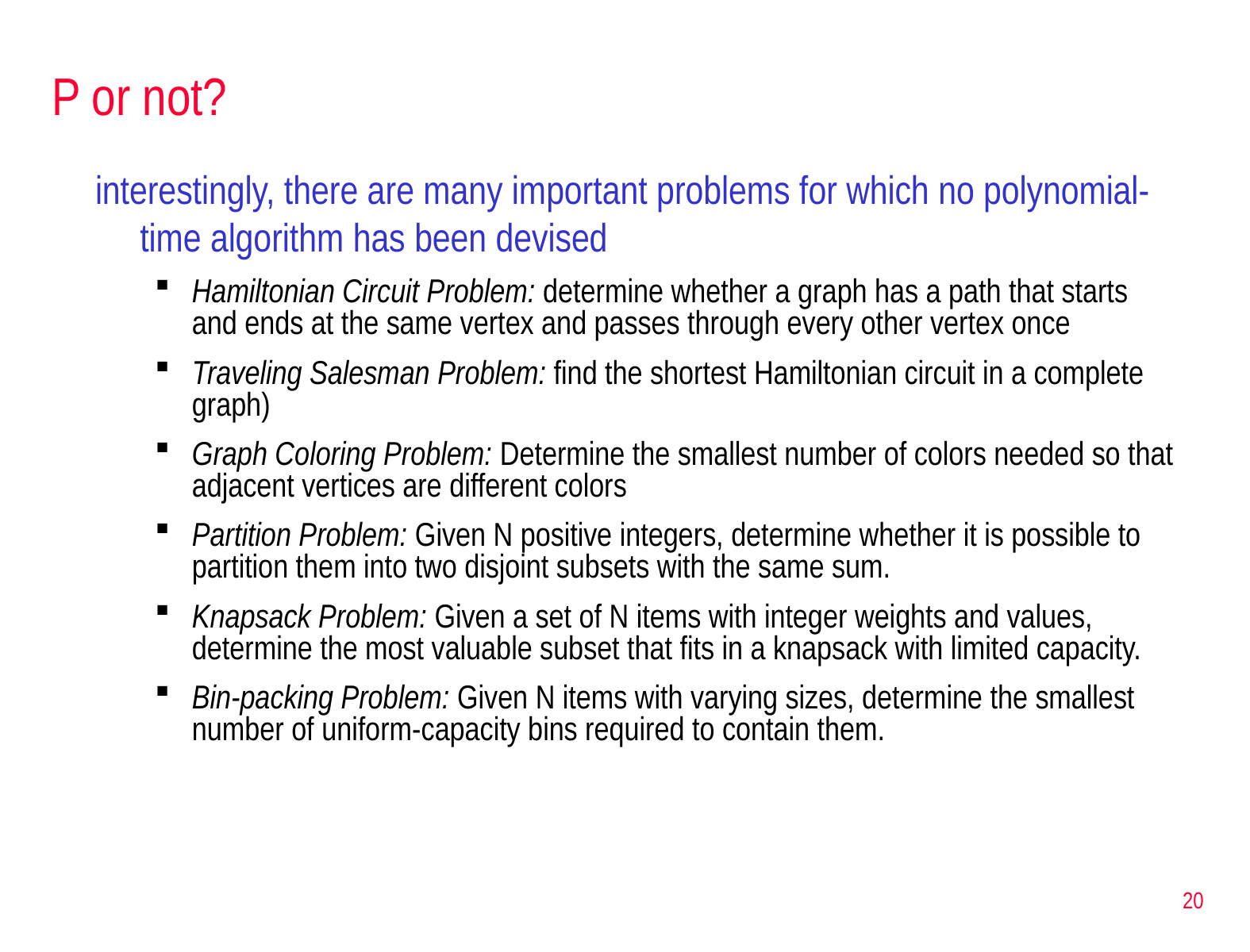

# P or not?
interestingly, there are many important problems for which no polynomial-time algorithm has been devised
Hamiltonian Circuit Problem: determine whether a graph has a path that starts and ends at the same vertex and passes through every other vertex once
Traveling Salesman Problem: find the shortest Hamiltonian circuit in a complete graph)
Graph Coloring Problem: Determine the smallest number of colors needed so that adjacent vertices are different colors
Partition Problem: Given N positive integers, determine whether it is possible to partition them into two disjoint subsets with the same sum.
Knapsack Problem: Given a set of N items with integer weights and values, determine the most valuable subset that fits in a knapsack with limited capacity.
Bin-packing Problem: Given N items with varying sizes, determine the smallest number of uniform-capacity bins required to contain them.
20